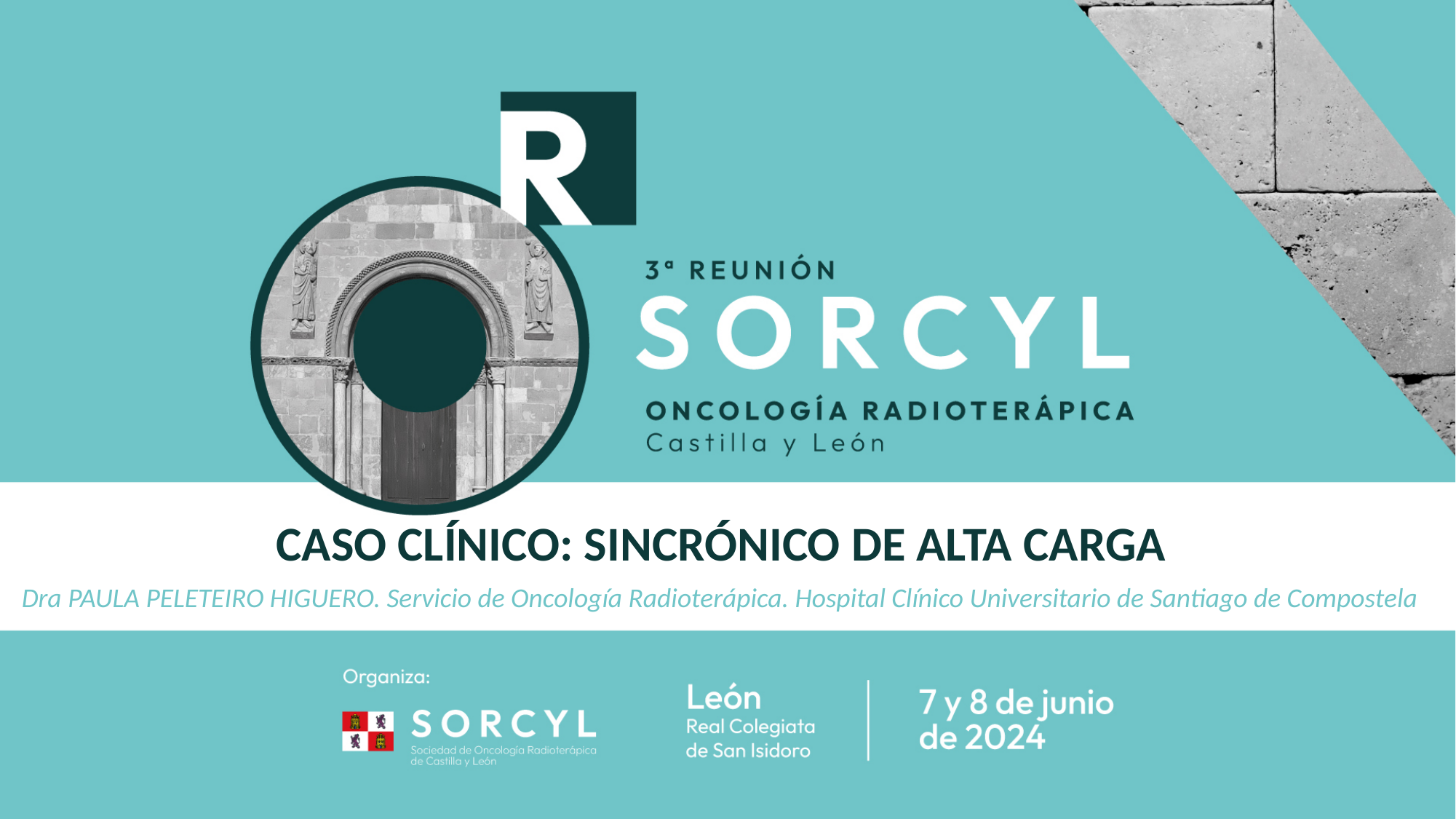

CASO CLÍNICO: SINCRÓNICO DE ALTA CARGA
Dra PAULA PELETEIRO HIGUERO. Servicio de Oncología Radioterápica. Hospital Clínico Universitario de Santiago de Compostela